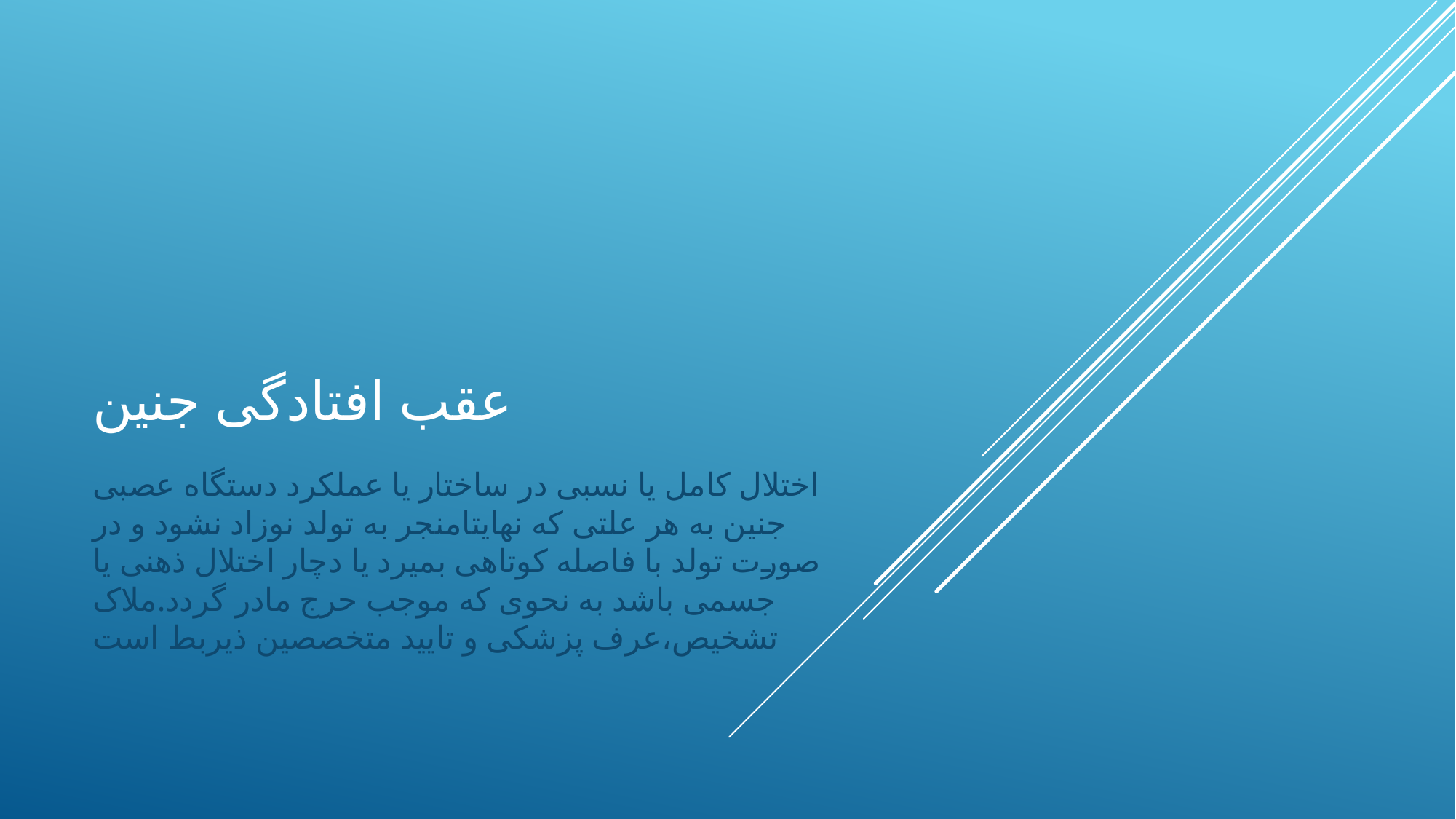

# عقب افتادگی جنین
اختلال کامل یا نسبی در ساختار یا عملکرد دستگاه عصبی جنین به هر علتی که نهایتامنجر به تولد نوزاد نشود و در صورت تولد با فاصله کوتاهی بمیرد یا دچار اختلال ذهنی یا جسمی باشد به نحوی که موجب حرج مادر گردد.ملاک تشخیص،عرف پزشکی و تایید متخصصین ذیربط است